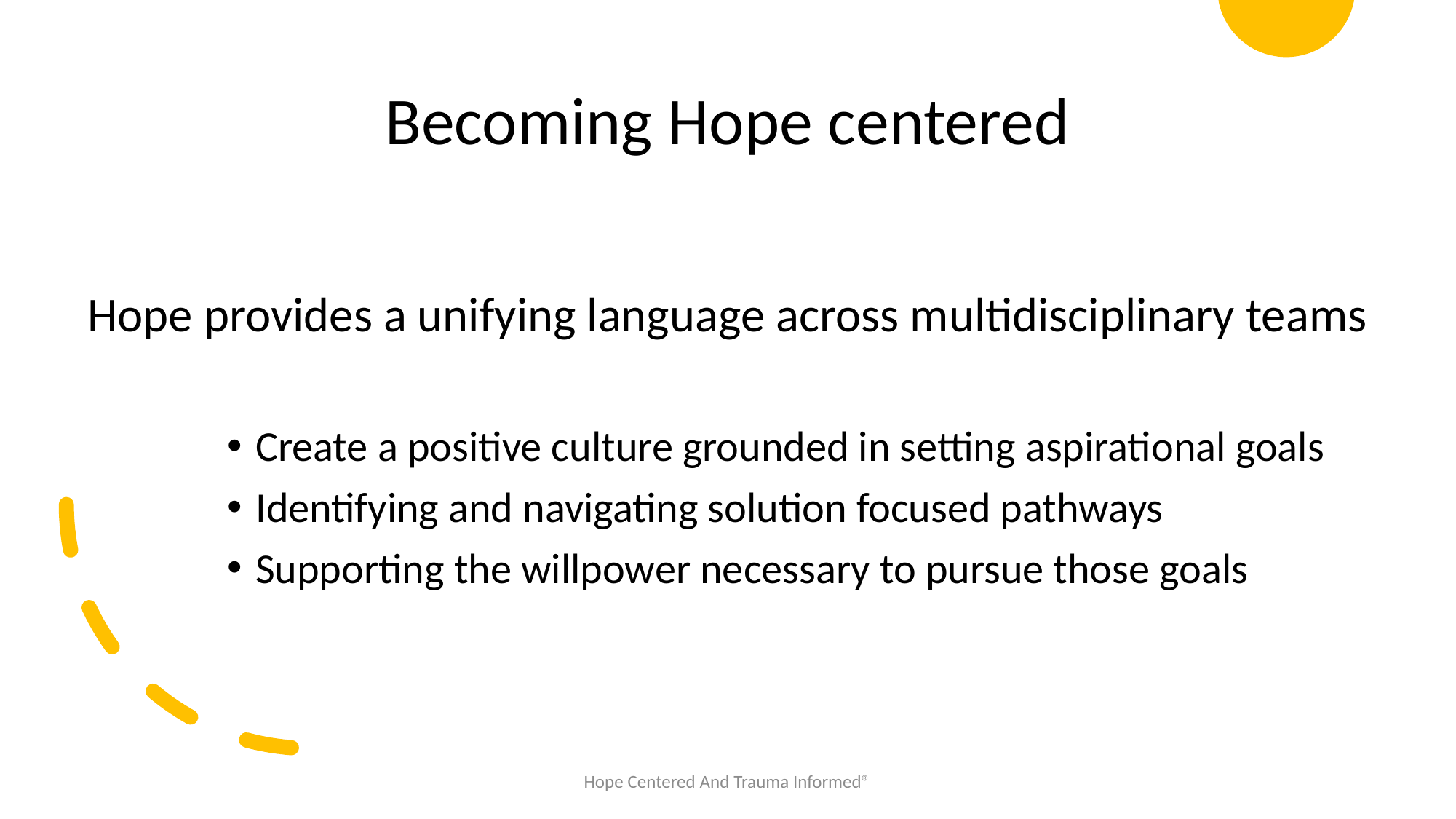

# Becoming Hope centered

Hope provides a unifying language across multidisciplinary teams

Create a positive culture grounded in setting aspirational goals
Identifying and navigating solution focused pathways
Supporting the willpower necessary to pursue those goals

Hope Centered And Trauma Informed®